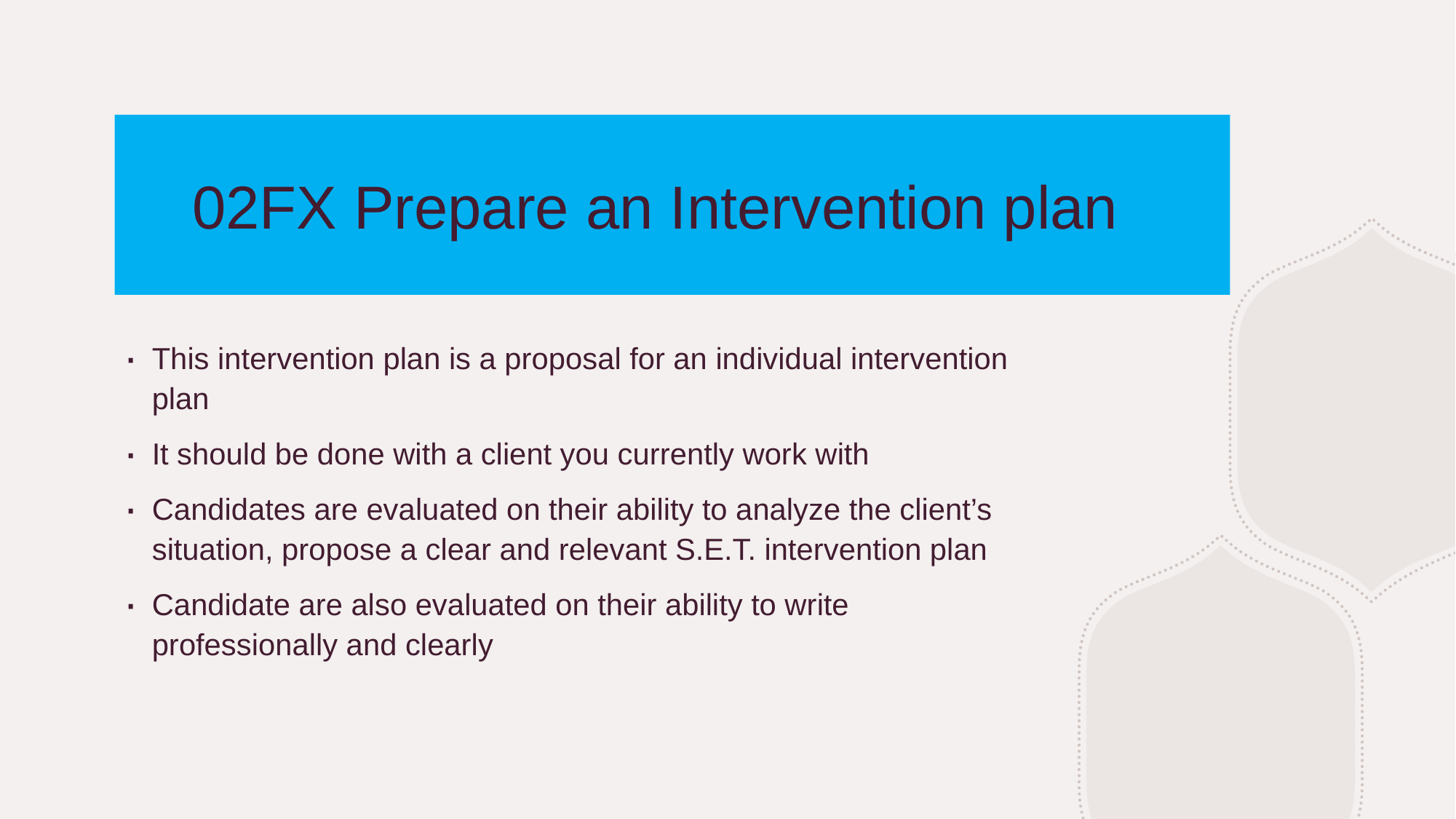

# 02FX Prepare an Intervention plan

This intervention plan is a proposal for an individual intervention plan
It should be done with a client you currently work with
Candidates are evaluated on their ability to analyze the client’s situation, propose a clear and relevant S.E.T. intervention plan
Candidate are also evaluated on their ability to write professionally and clearly